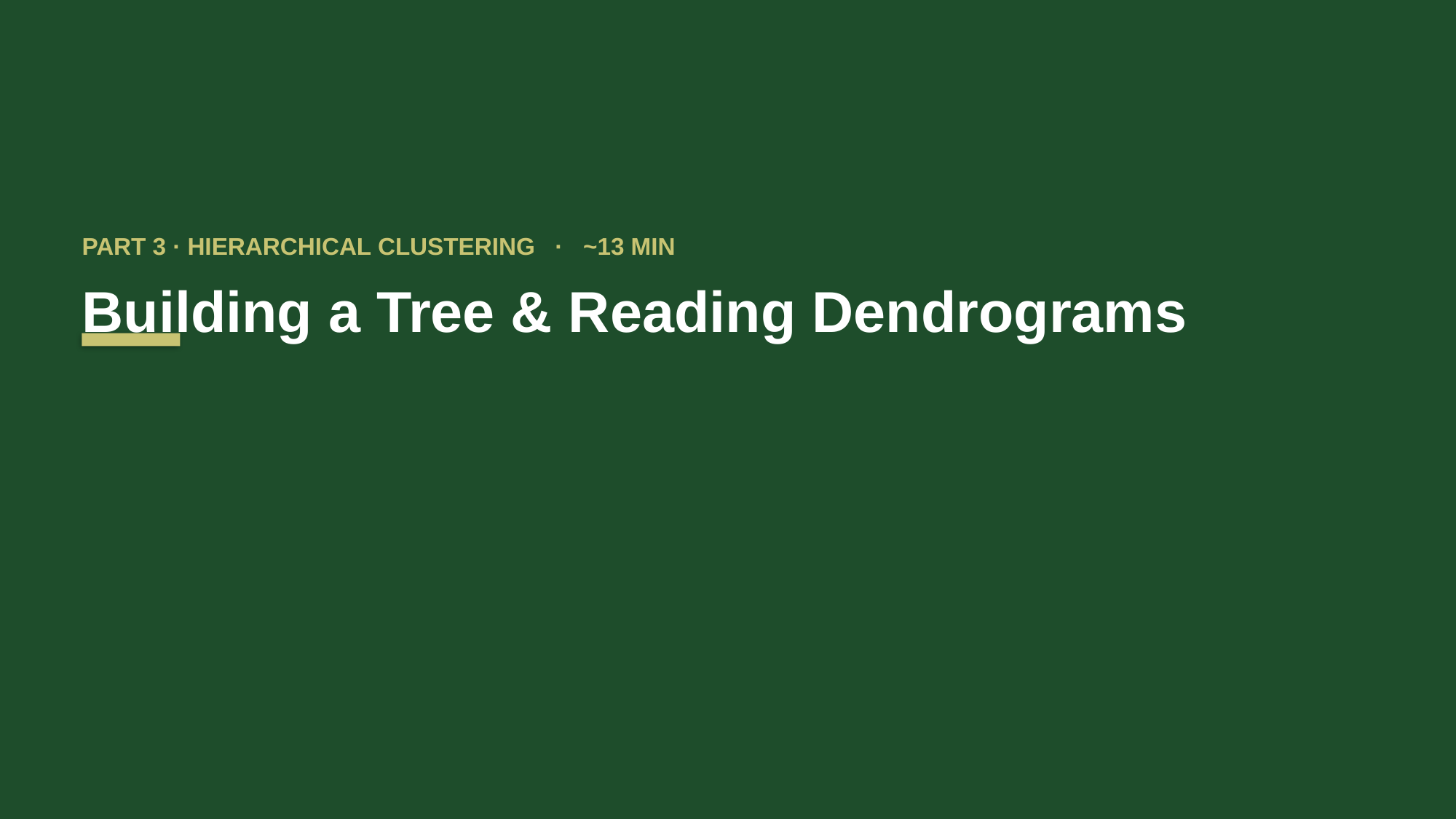

PART 3 · HIERARCHICAL CLUSTERING   ·   ~13 MIN
Building a Tree & Reading Dendrograms